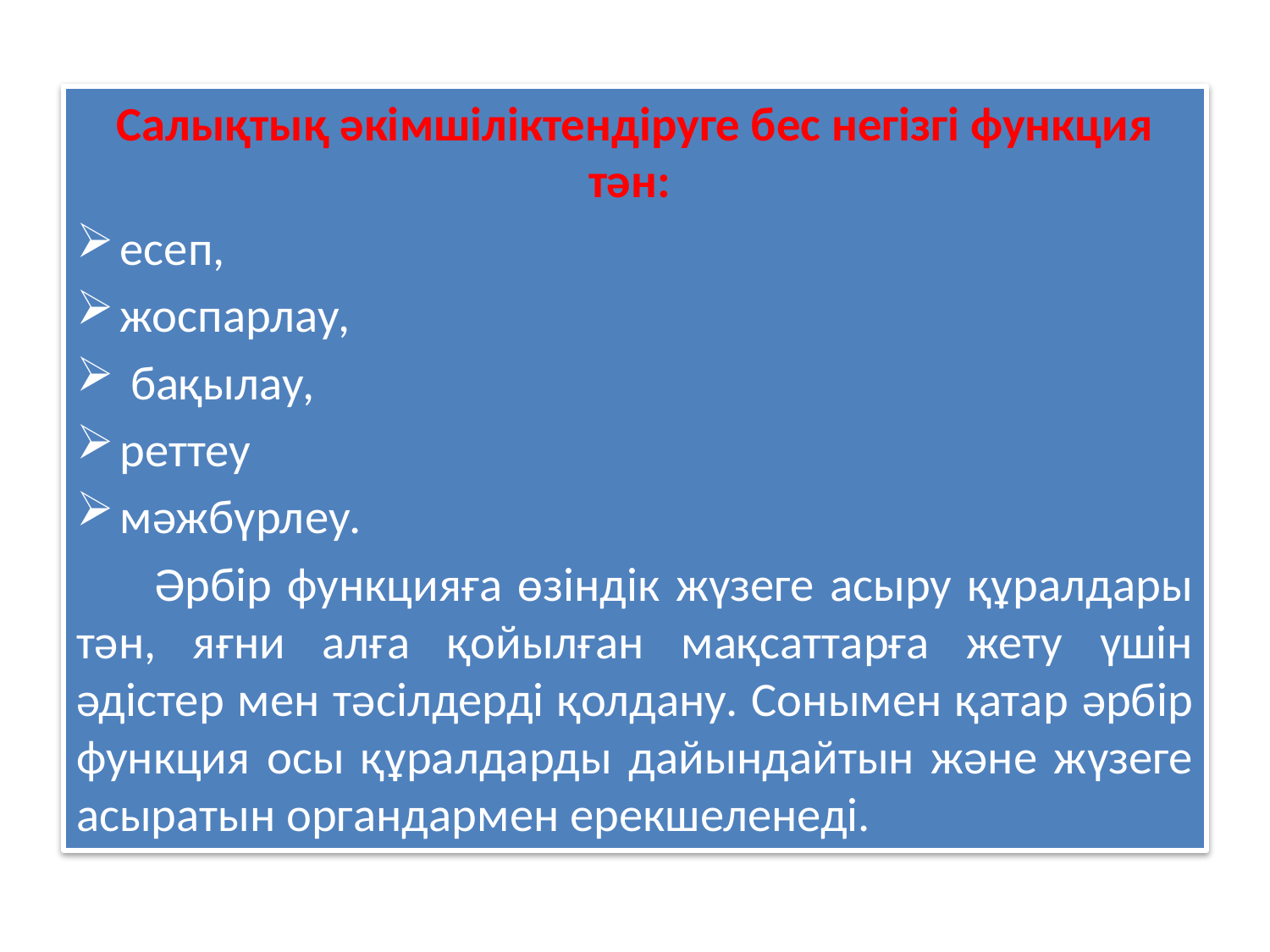

Салықтық әкімшіліктендіруге бес негізгі функция тән:
есеп,
жоспарлау,
 бақылау,
реттеу
мәжбүрлеу.
     Әрбір функцияға өзіндік жүзеге асыру құралдары тән, яғни алға қойылған мақсаттарға жету үшін әдістер мен тәсілдерді қолдану. Сонымен қатар әрбір функция осы құралдарды дайындайтын және жүзеге асыратын органдармен ерекшеленеді.